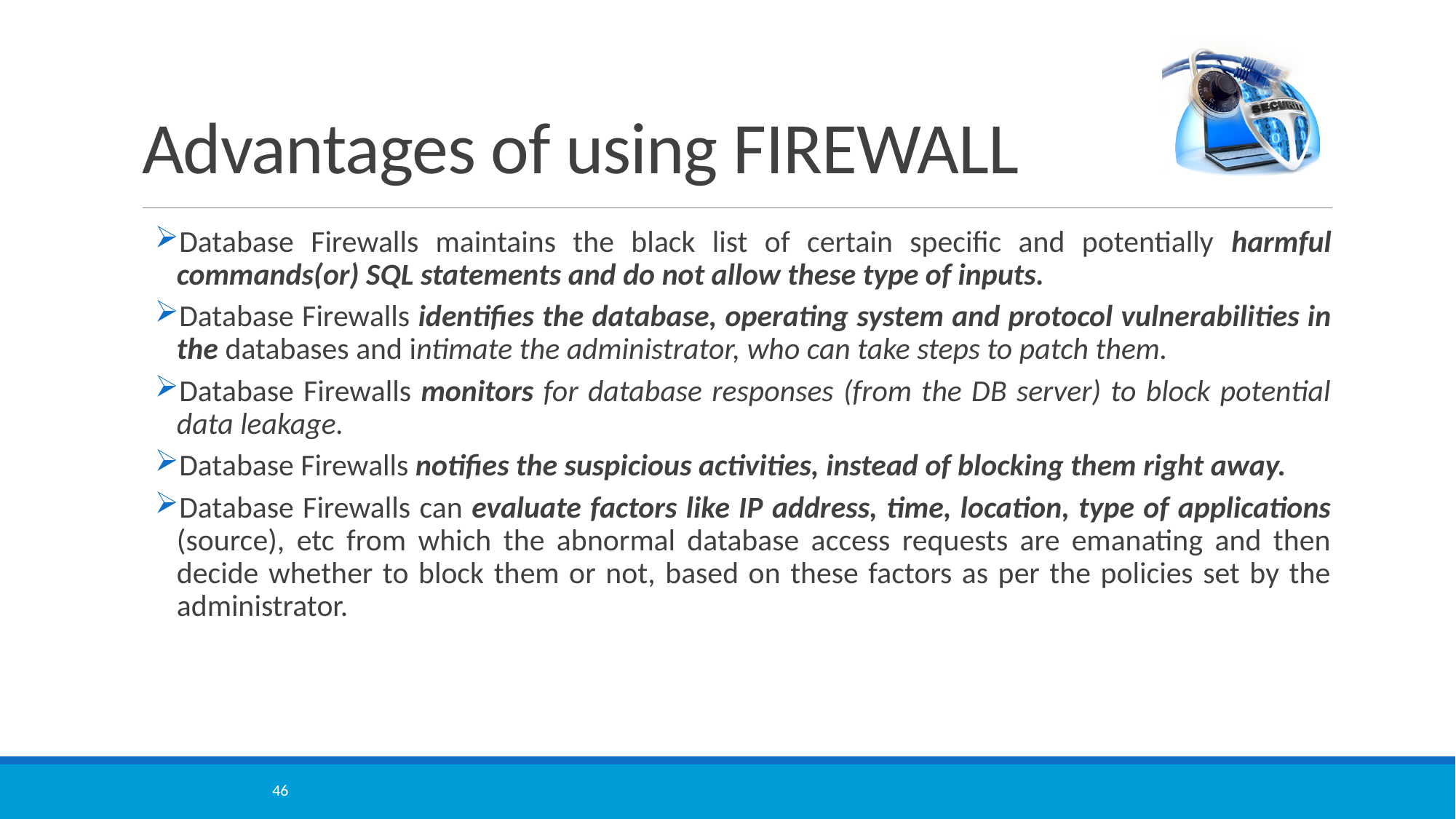

# Advantages of using FIREWALL
Database Firewalls maintains the black list of certain specific and potentially harmful commands(or) SQL statements and do not allow these type of inputs.
Database Firewalls identifies the database, operating system and protocol vulnerabilities in the databases and intimate the administrator, who can take steps to patch them.
Database Firewalls monitors for database responses (from the DB server) to block potential data leakage.
Database Firewalls notifies the suspicious activities, instead of blocking them right away.
Database Firewalls can evaluate factors like IP address, time, location, type of applications (source), etc from which the abnormal database access requests are emanating and then decide whether to block them or not, based on these factors as per the policies set by the administrator.
46